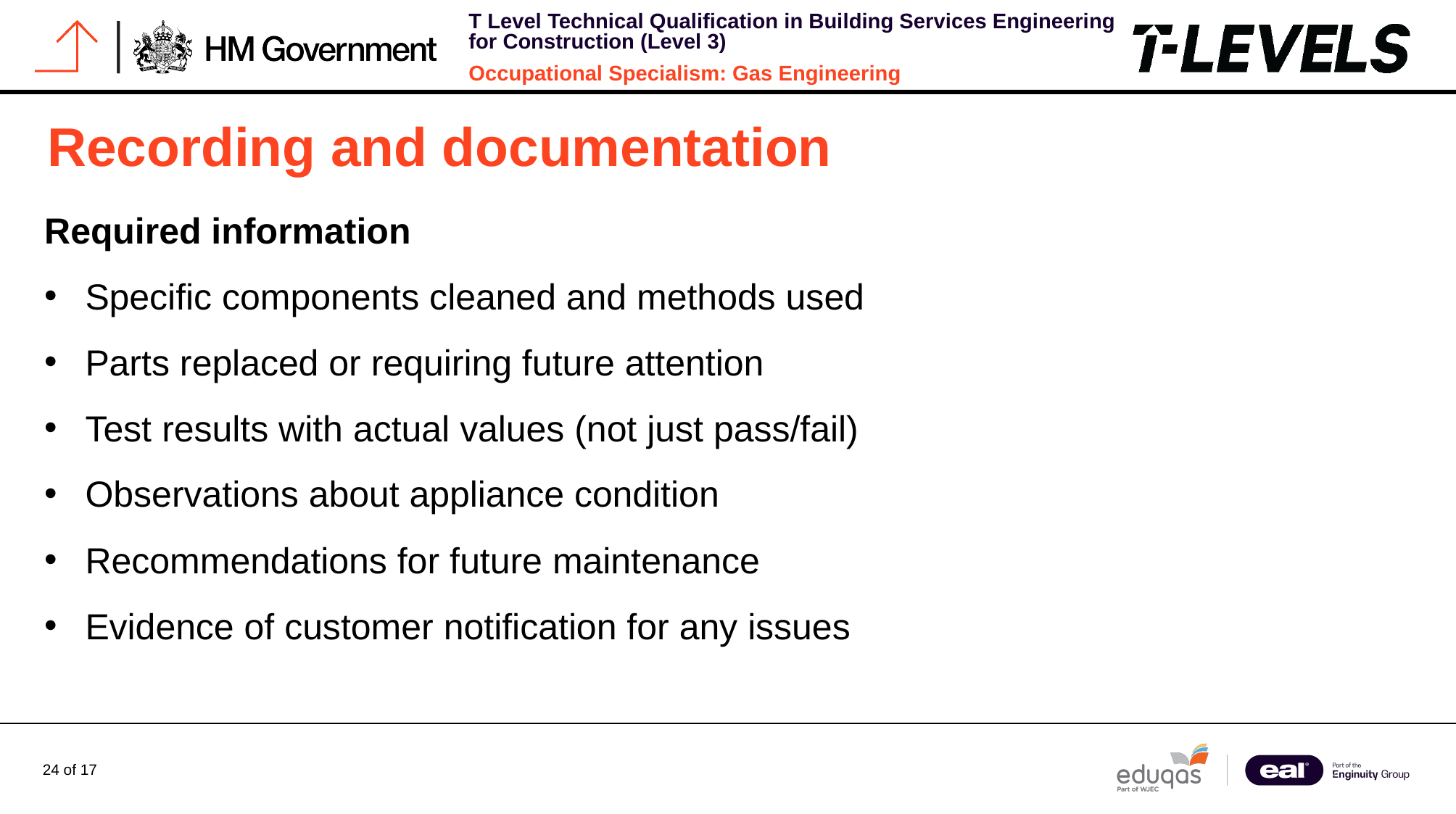

# Recording and documentation
Required information
Specific components cleaned and methods used
Parts replaced or requiring future attention
Test results with actual values (not just pass/fail)
Observations about appliance condition
Recommendations for future maintenance
Evidence of customer notification for any issues